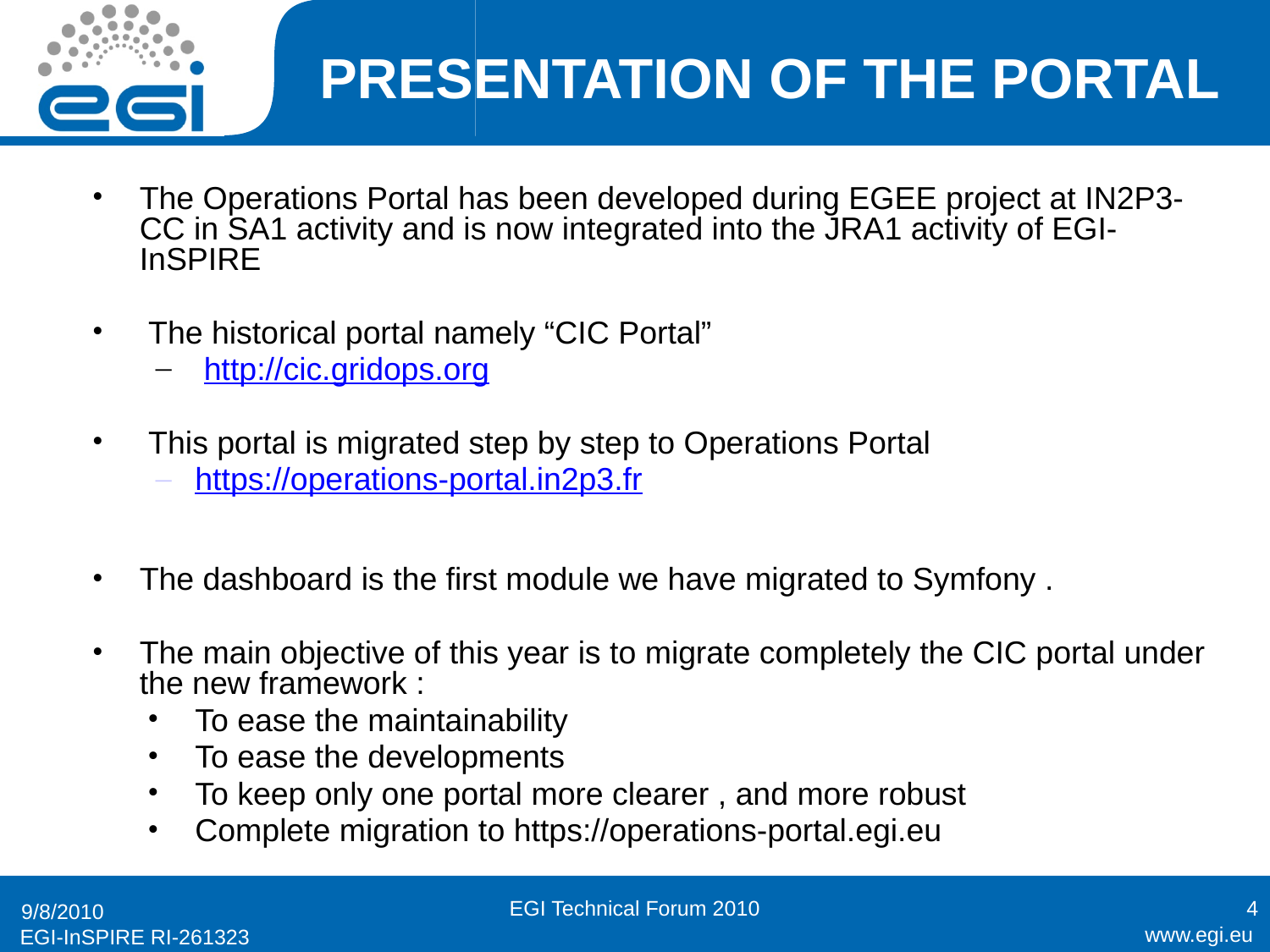

# Presentation of the Portal
The Operations Portal has been developed during EGEE project at IN2P3-CC in SA1 activity and is now integrated into the JRA1 activity of EGI-InSPIRE

 The historical portal namely “CIC Portal”
 http://cic.gridops.org

 This portal is migrated step by step to Operations Portal
https://operations-portal.in2p3.fr

The dashboard is the first module we have migrated to Symfony .

The main objective of this year is to migrate completely the CIC portal under the new framework :
To ease the maintainability
To ease the developments
To keep only one portal more clearer , and more robust
Complete migration to https://operations-portal.egi.eu

 EGI Technical Forum 2010
4
9/8/2010